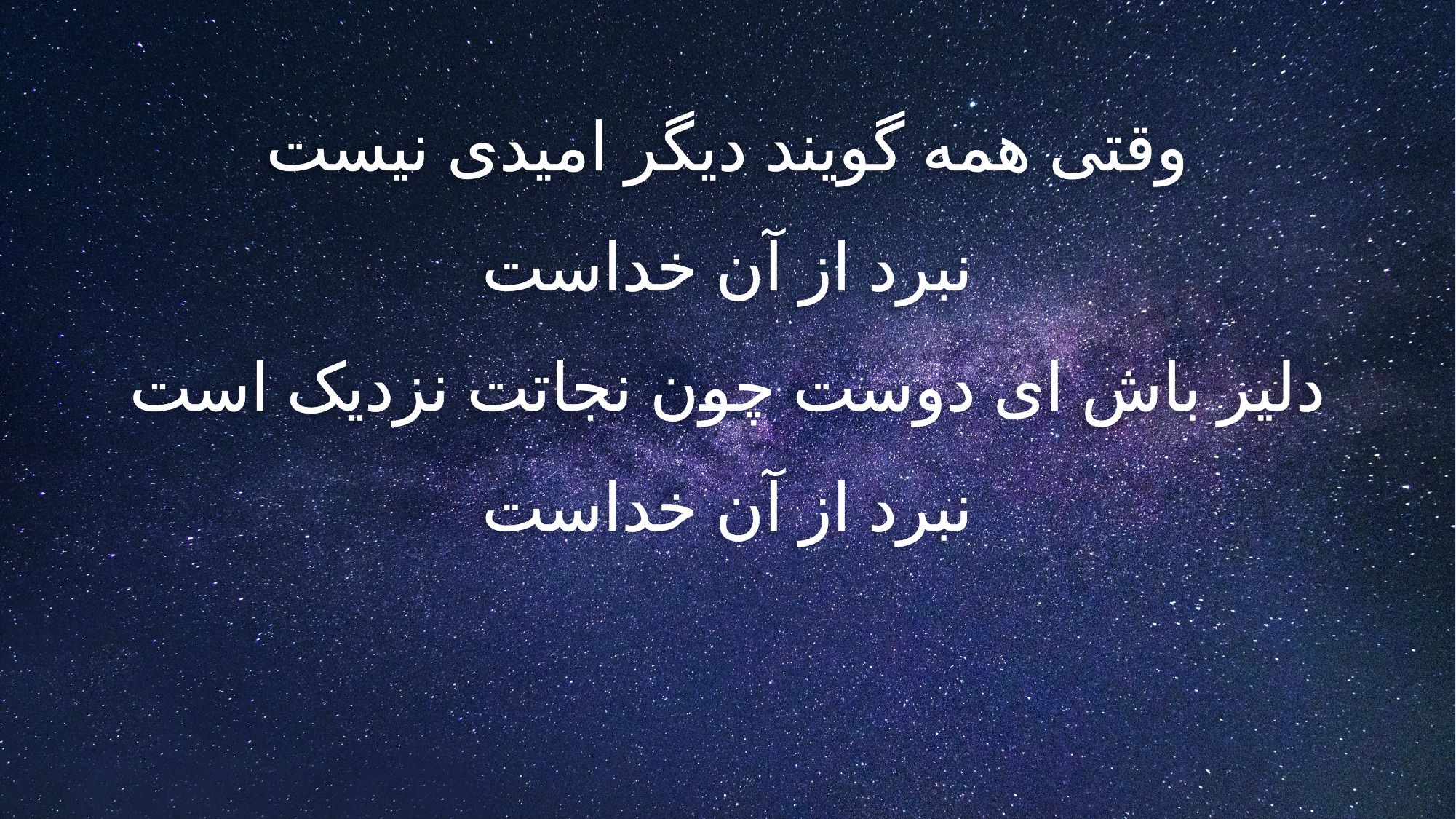

وقتی همه گویند دیگر امیدی نیست
نبرد از آن خداست
دلیر باش ای دوست چون نجاتت نزدیک است
نبرد از آن خداست